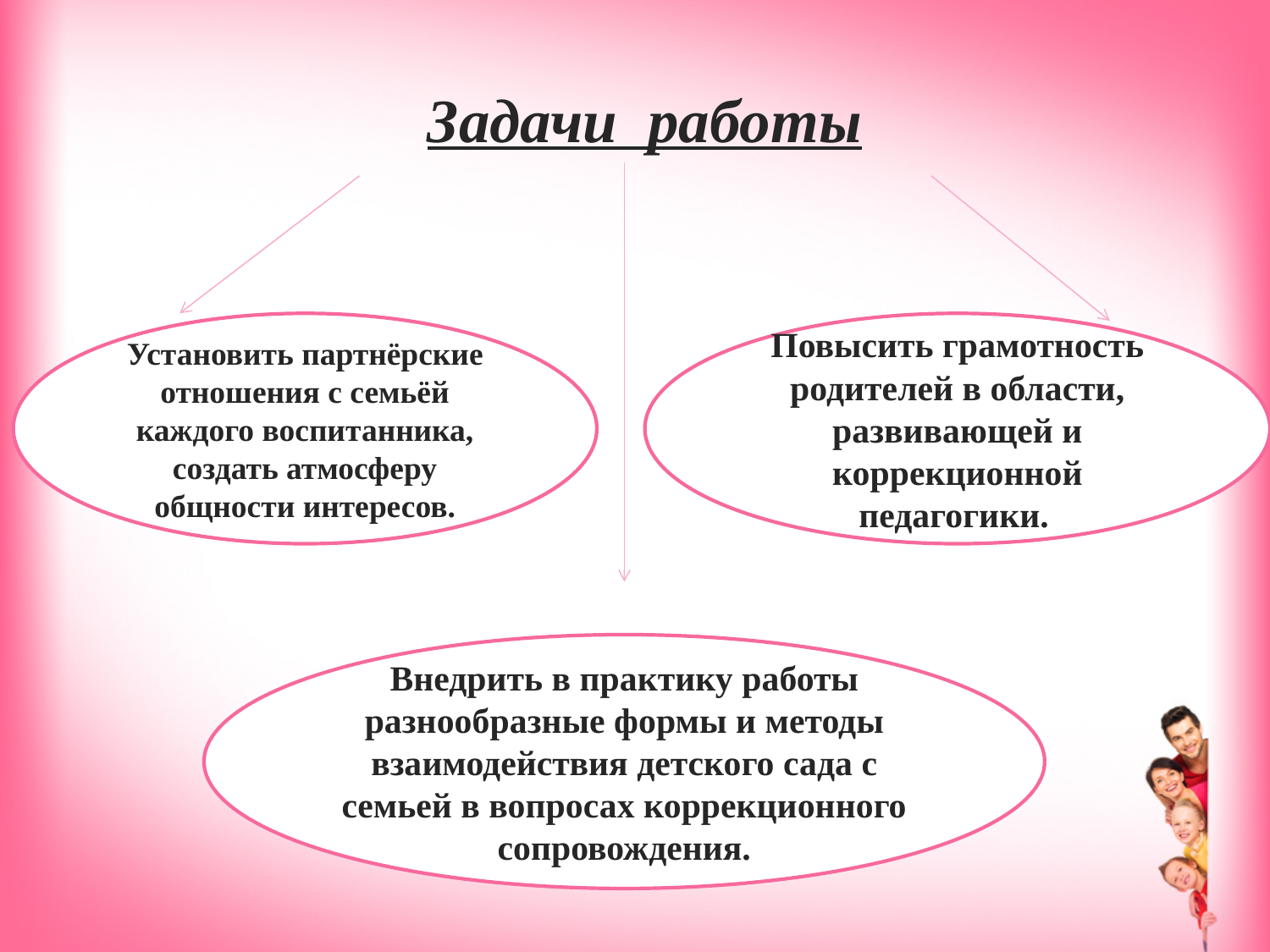

Задачи  работы
Установить партнёрские отношения с семьёй каждого воспитанника, создать атмосферу общности интересов.
Повысить грамотность родителей в области, развивающей и коррекционной педагогики.
Внедрить в практику работы разнообразные формы и методы взаимодействия детского сада с семьей в вопросах коррекционного сопровождения.